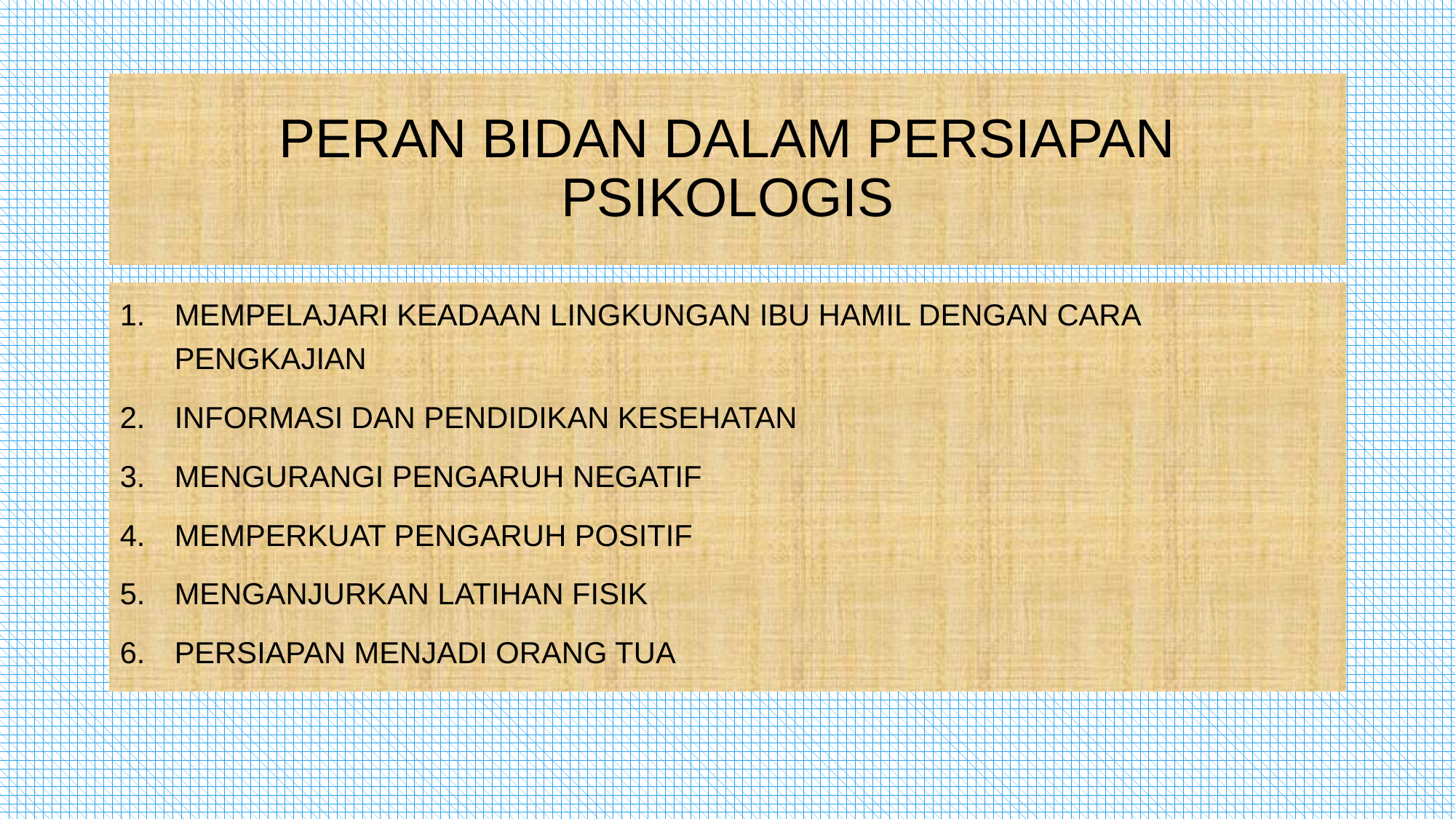

# Peran bidan dalam persiapan psikologis
Mempelajari keadaan lingkungan ibu hamil dengan cara pengkajian
Informasi dan pendidikan kesehatan
Mengurangi pengaruh negatif
Memperkuat pengaruh positif
Menganjurkan latihan fisik
Persiapan menjadi orang tua